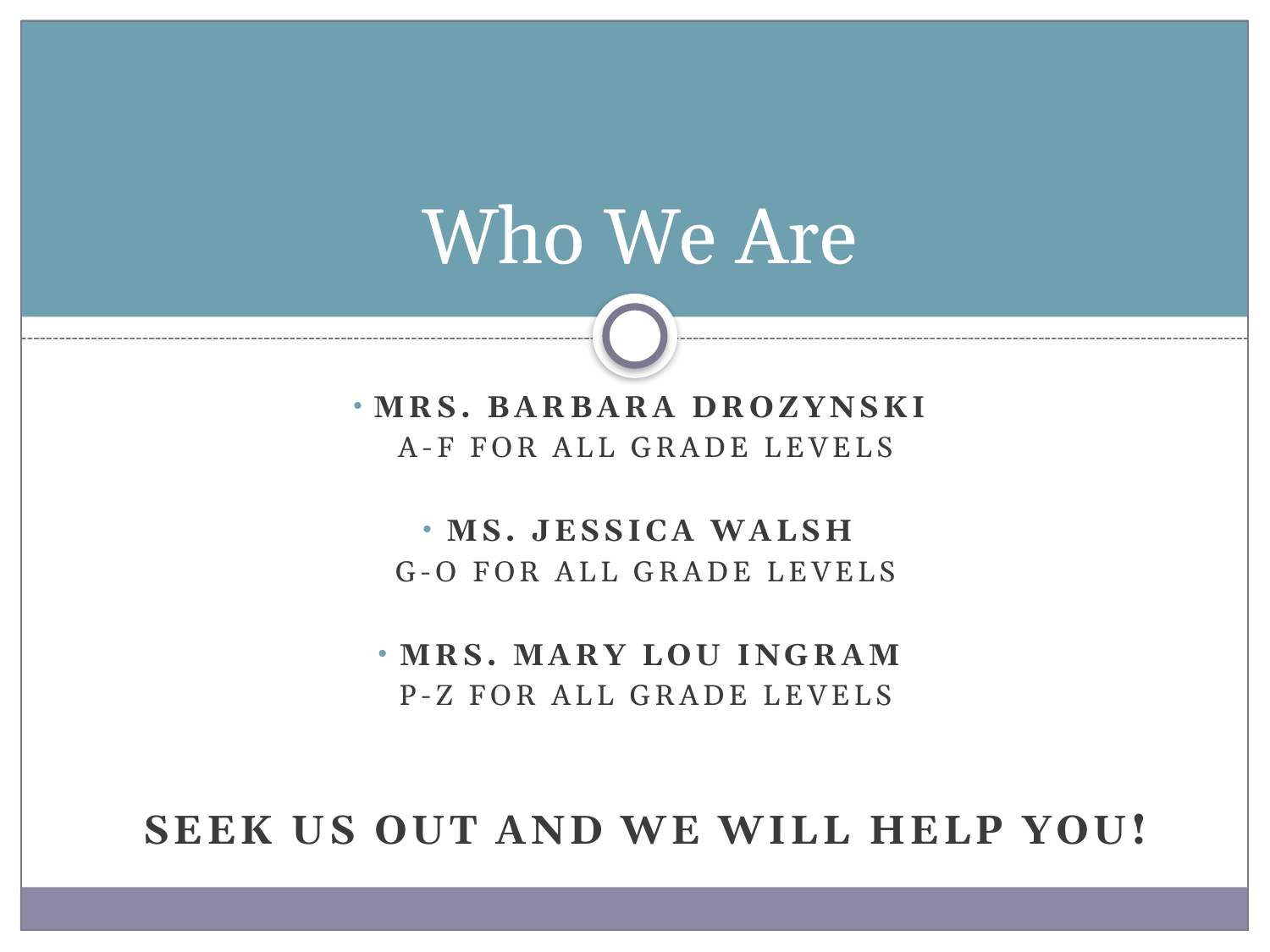

# Who We Are
Mrs. Barbara Drozynski
A-F for all grade levels

Ms. Jessica Walsh
G-O for all grade levels

Mrs. Mary Lou Ingram
P-Z for all grade levels

Seek us out and we will help you!